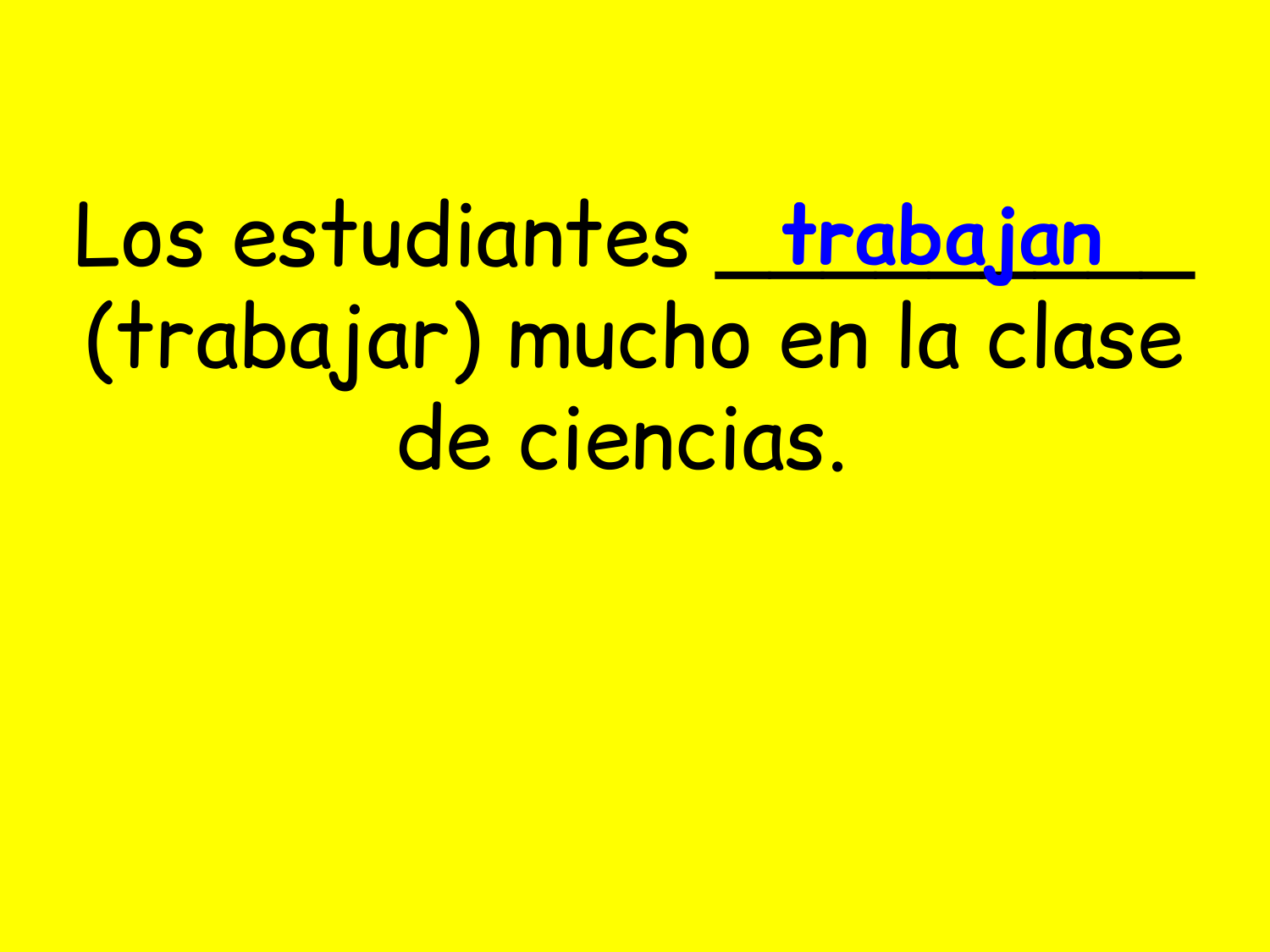

# Los estudiantes _________ (trabajar) mucho en la clase de ciencias.
trabajan